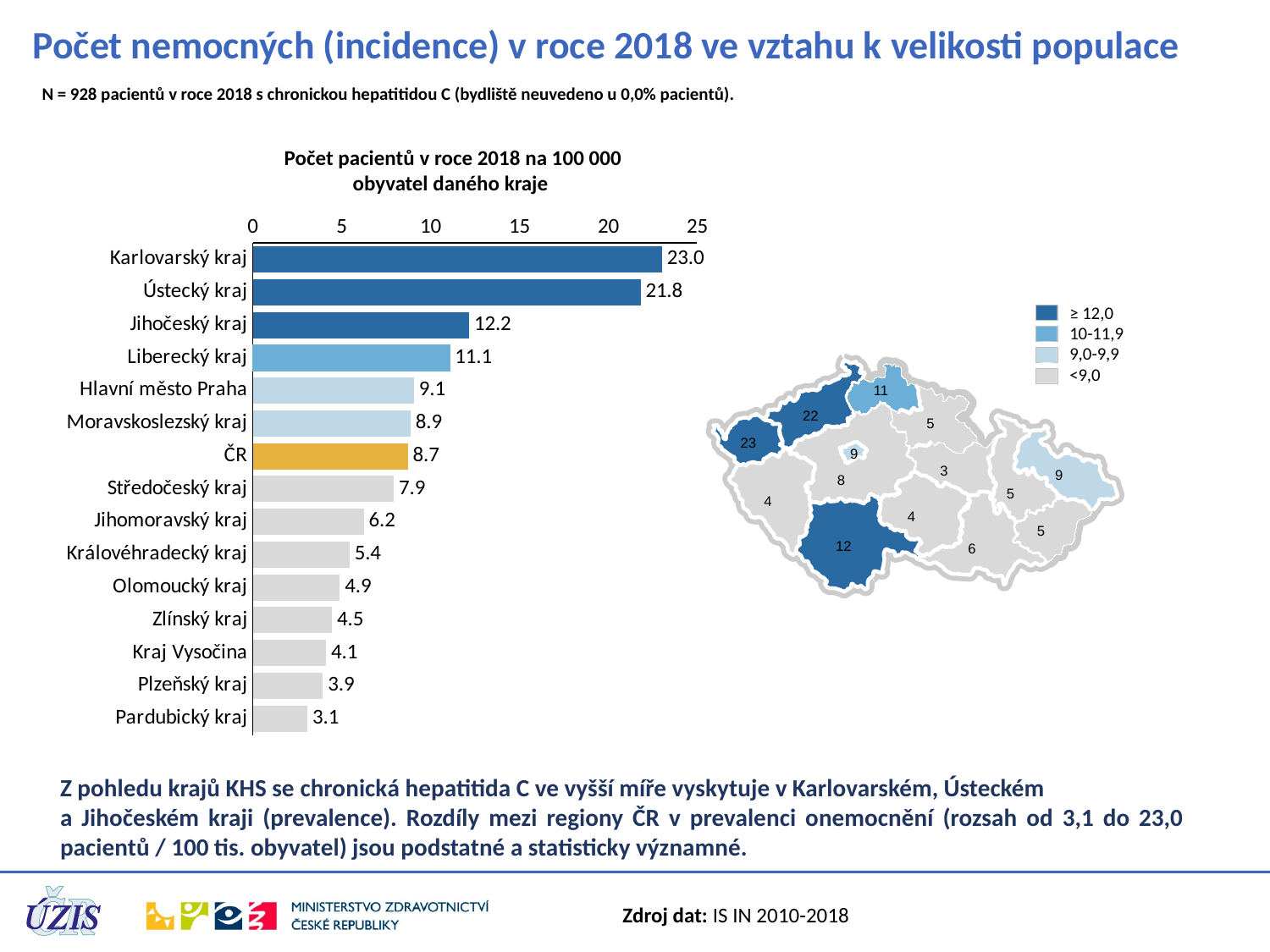

# Počet nemocných (incidence) v roce 2018 ve vztahu k velikosti populace
N = 928 pacientů v roce 2018 s chronickou hepatitidou C (bydliště neuvedeno u 0,0% pacientů).
Počet pacientů v roce 2018 na 100 000 obyvatel daného kraje

### Chart

| Category | počet pacientu |
|---|---|
|  Karlovarský kraj | 23.028599488629627 |
|  Ústecký kraj | 21.813838991932535 |
|  Jihočeský kraj | 12.170214492229006 |
|  Liberecký kraj | 11.095813481639826 |
|  Hlavní město Praha | 9.069005137821978 |
|  Moravskoslezský kraj | 8.884490005363908 |
| ČR | 8.73294229576631 |
|  Středočeský kraj | 7.9353533216066445 |
|  Jihomoravský kraj | 6.246154183783802 |
|  Královéhradecký kraj | 5.4477308385147305 |
|  Olomoucký kraj | 4.900821599027424 |
|  Zlínský kraj | 4.460762447242906 |
|  Kraj Vysočina | 4.125582738561822 |
|  Plzeňský kraj | 3.9478133405194975 |
|  Pardubický kraj | 3.082109318564893 |
≥ 12,0
10-11,9
9,0-9,9
<9,0

11

22

5

23

9

3
9

8

5

4

4
5
12
6
Z pohledu krajů KHS se chronická hepatitida C ve vyšší míře vyskytuje v Karlovarském, Ústeckém
a Jihočeském kraji (prevalence). Rozdíly mezi regiony ČR v prevalenci onemocnění (rozsah od 3,1 do 23,0 pacientů / 100 tis. obyvatel) jsou podstatné a statisticky významné.
Zdroj dat: IS IN 2010-2018